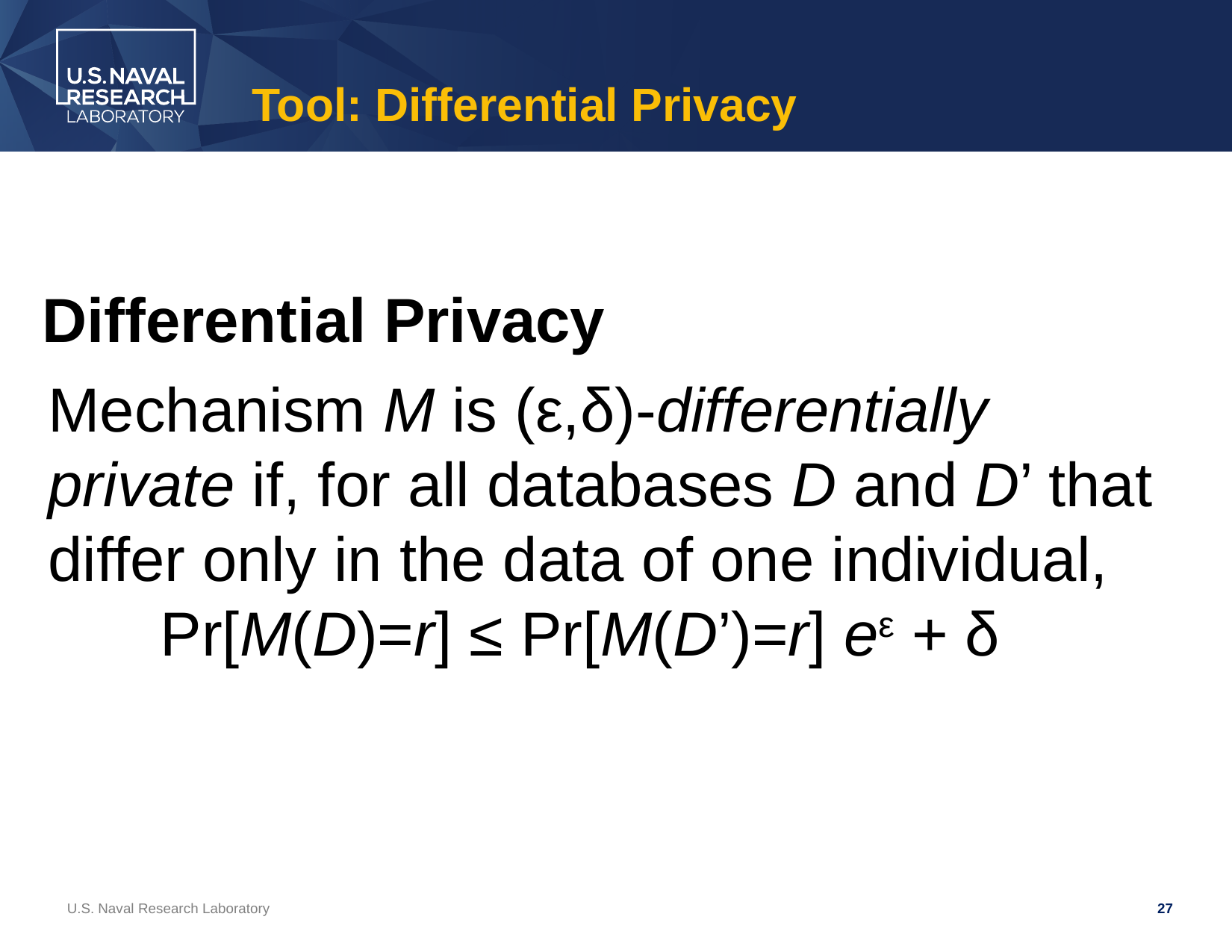

# Tool: Differential Privacy
Differential Privacy
Mechanism M is (ε,δ)-differentially private if, for all databases D and D’ that differ only in the data of one individual,
	Pr[M(D)=r] ≤ Pr[M(D’)=r] eε + δ
U.S. Naval Research Laboratory
27